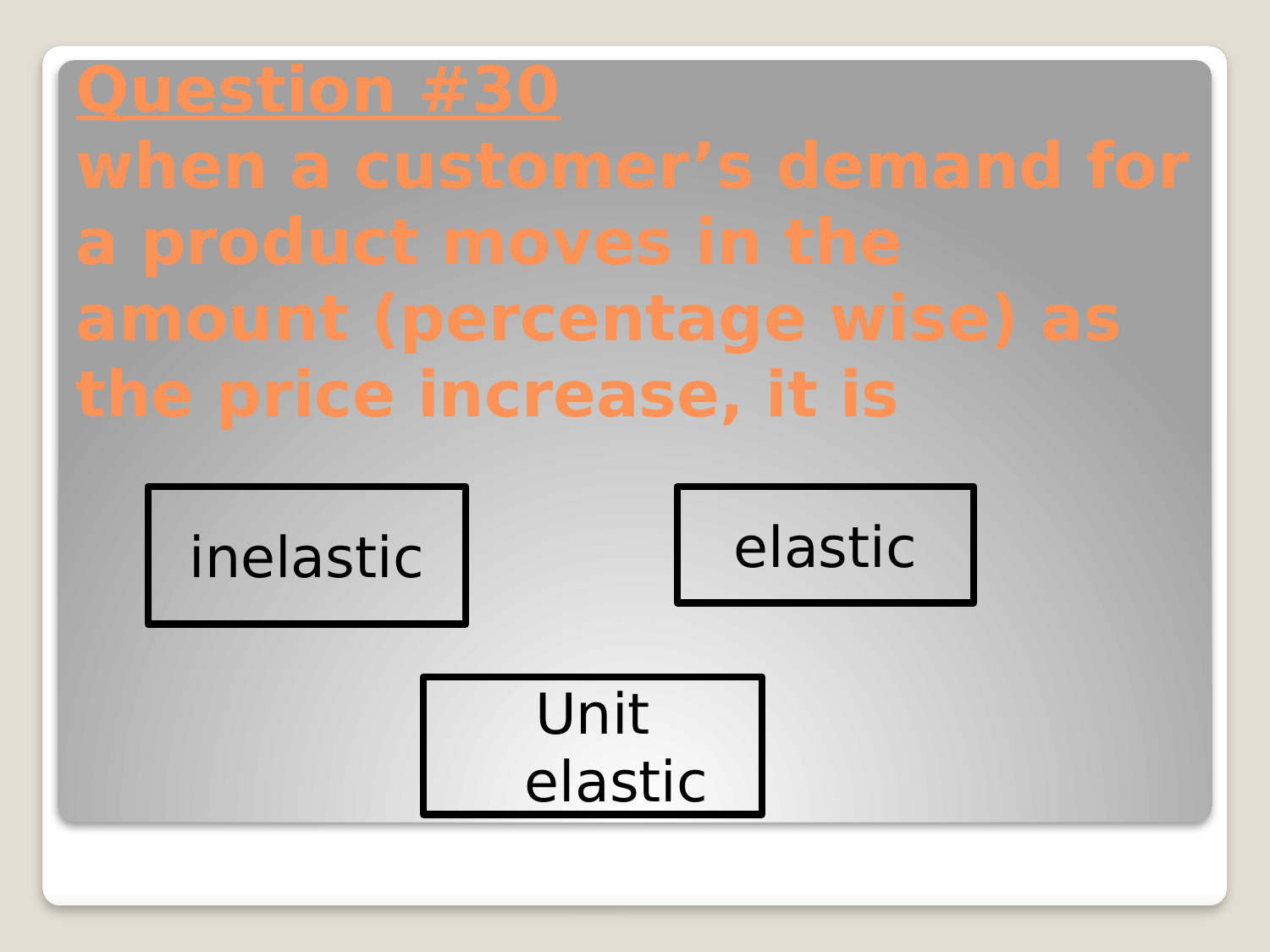

# Question #30 when a customer’s demand for a product moves in the amount (percentage wise) as the price increase, it is
inelastic
elastic
Unit elastic